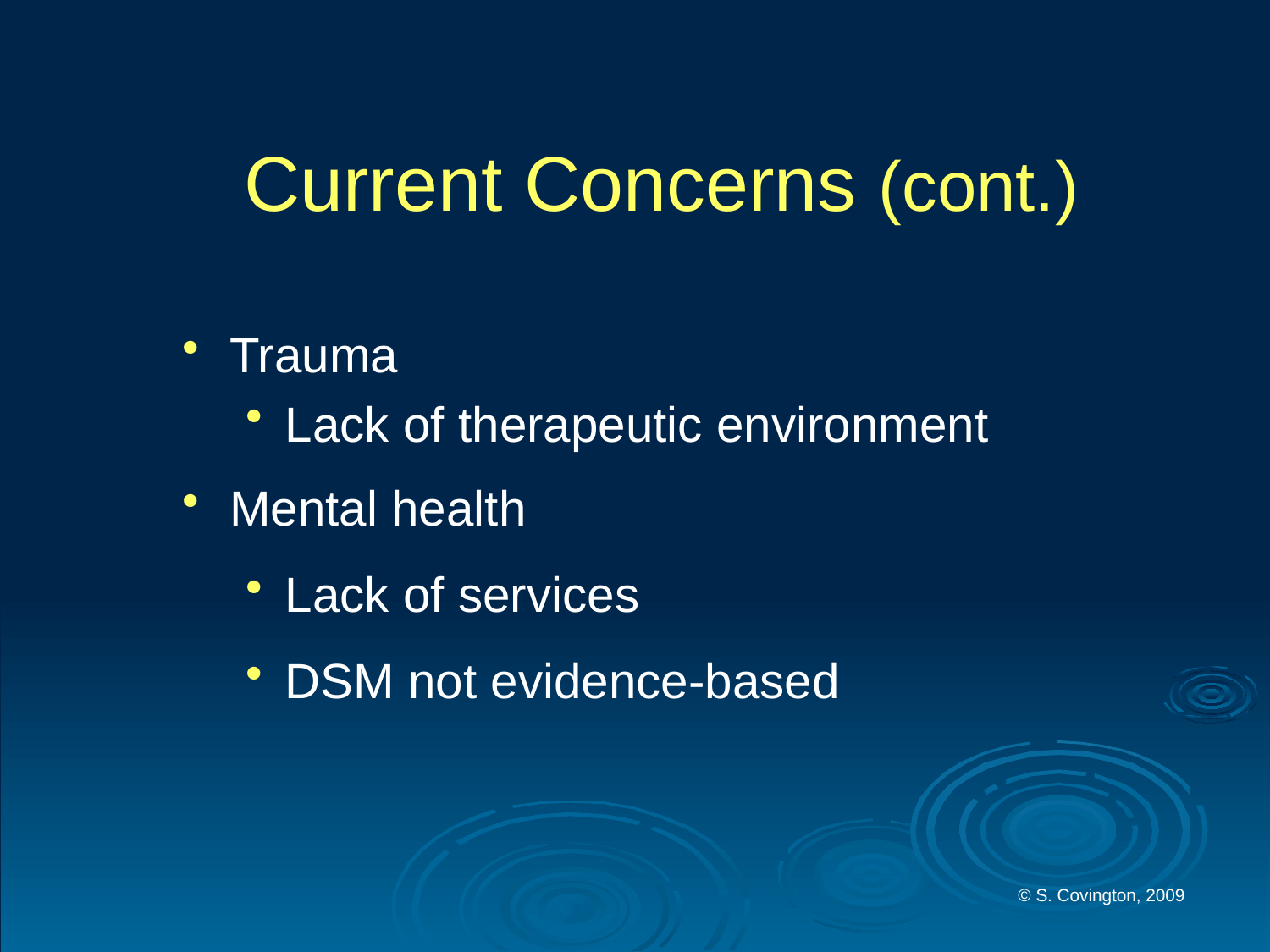

# Current Concerns (cont.)
Trauma
Lack of therapeutic environment
Mental health
Lack of services
DSM not evidence-based
© S. Covington, 2009